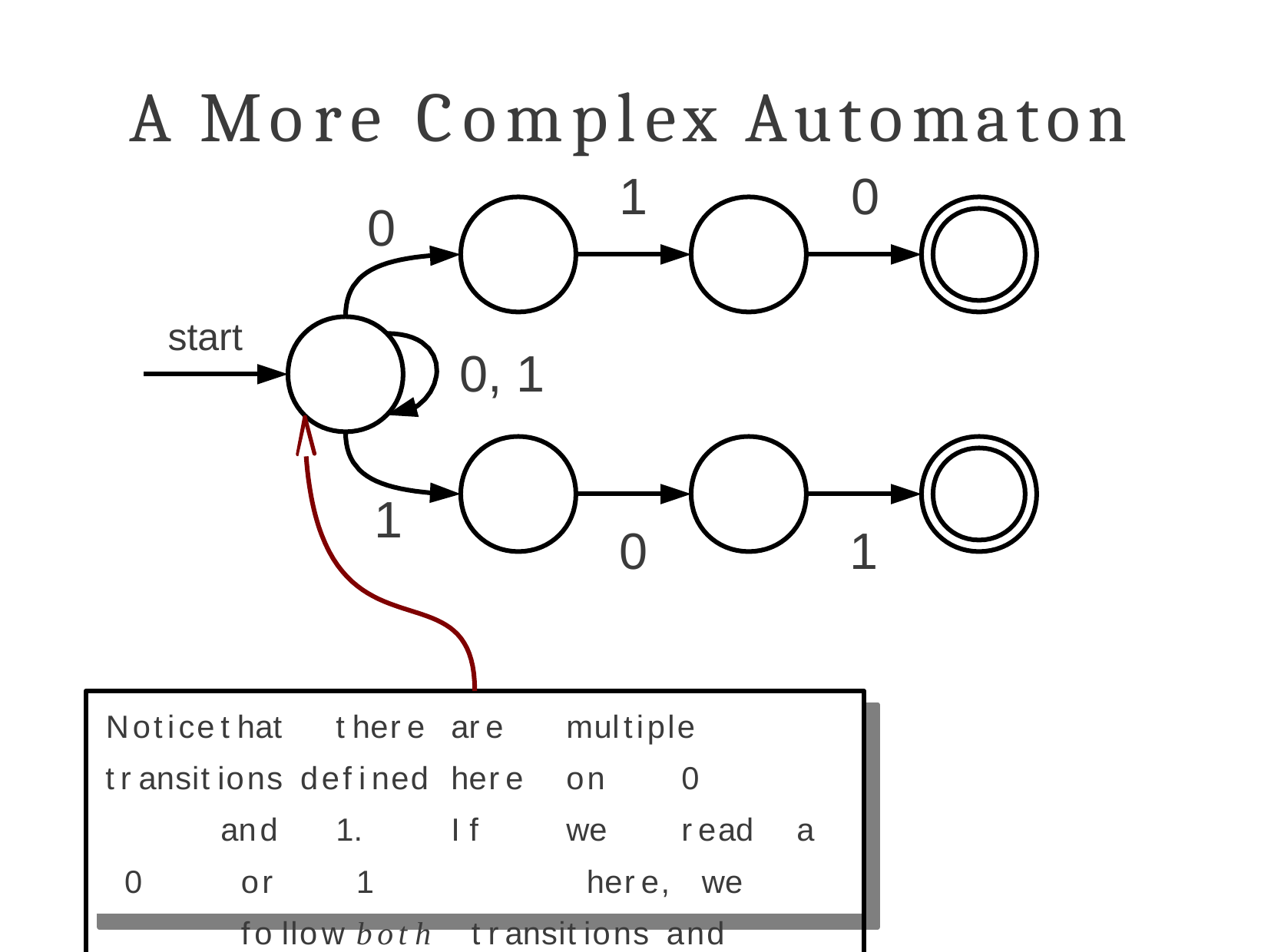

# A More Complex Automaton
1	0
0

start

0, 1

1

0
1

Notice	that	there	are	multiple	 transitions  defined	here	on	0		and	1.	If	we	read	a
0	or	1		here,	we	follow	both	transitions  and	enter		multiple	states.